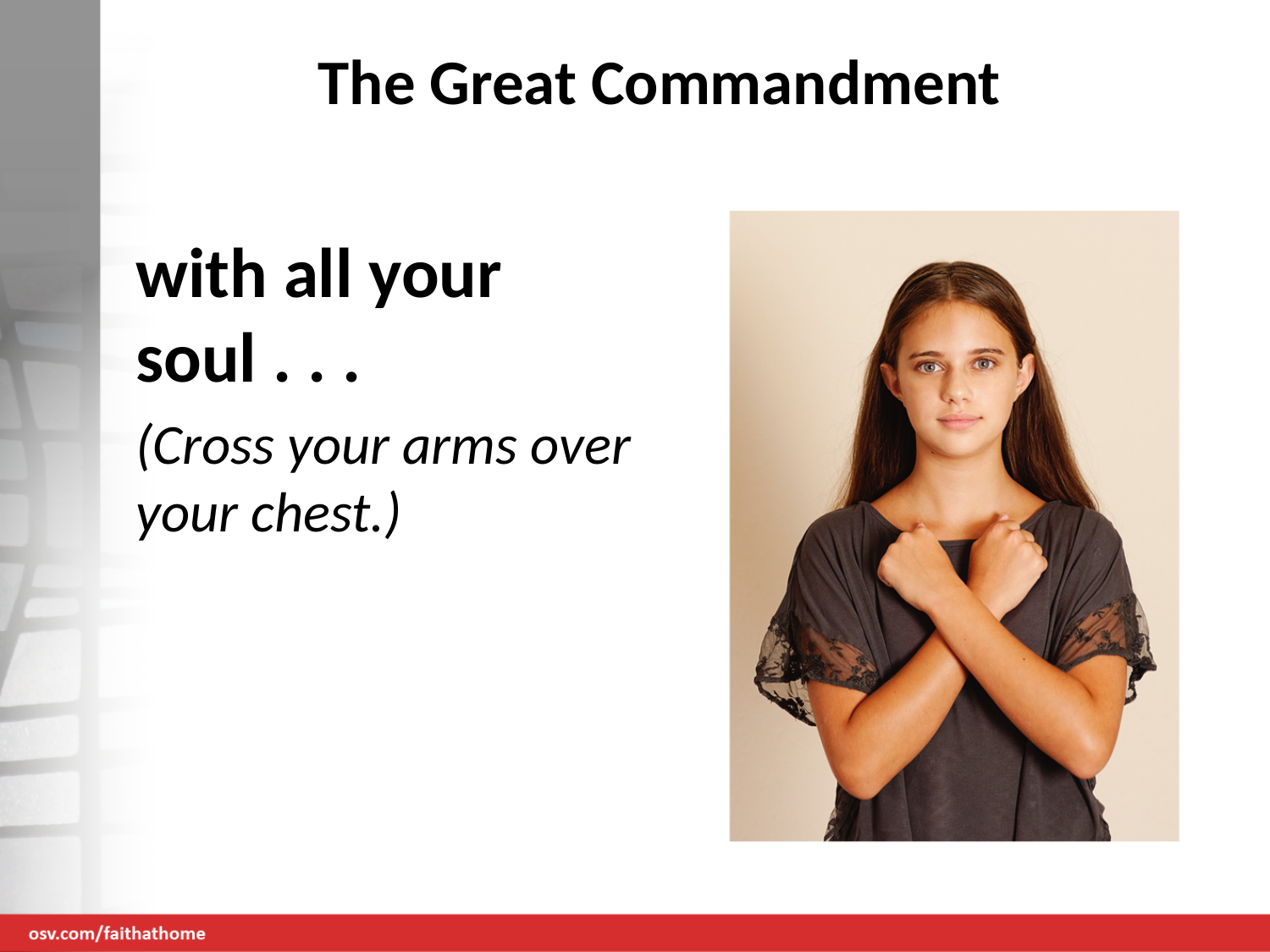

# The Great Commandment
with all your soul . . .
(Cross your arms over your chest.)